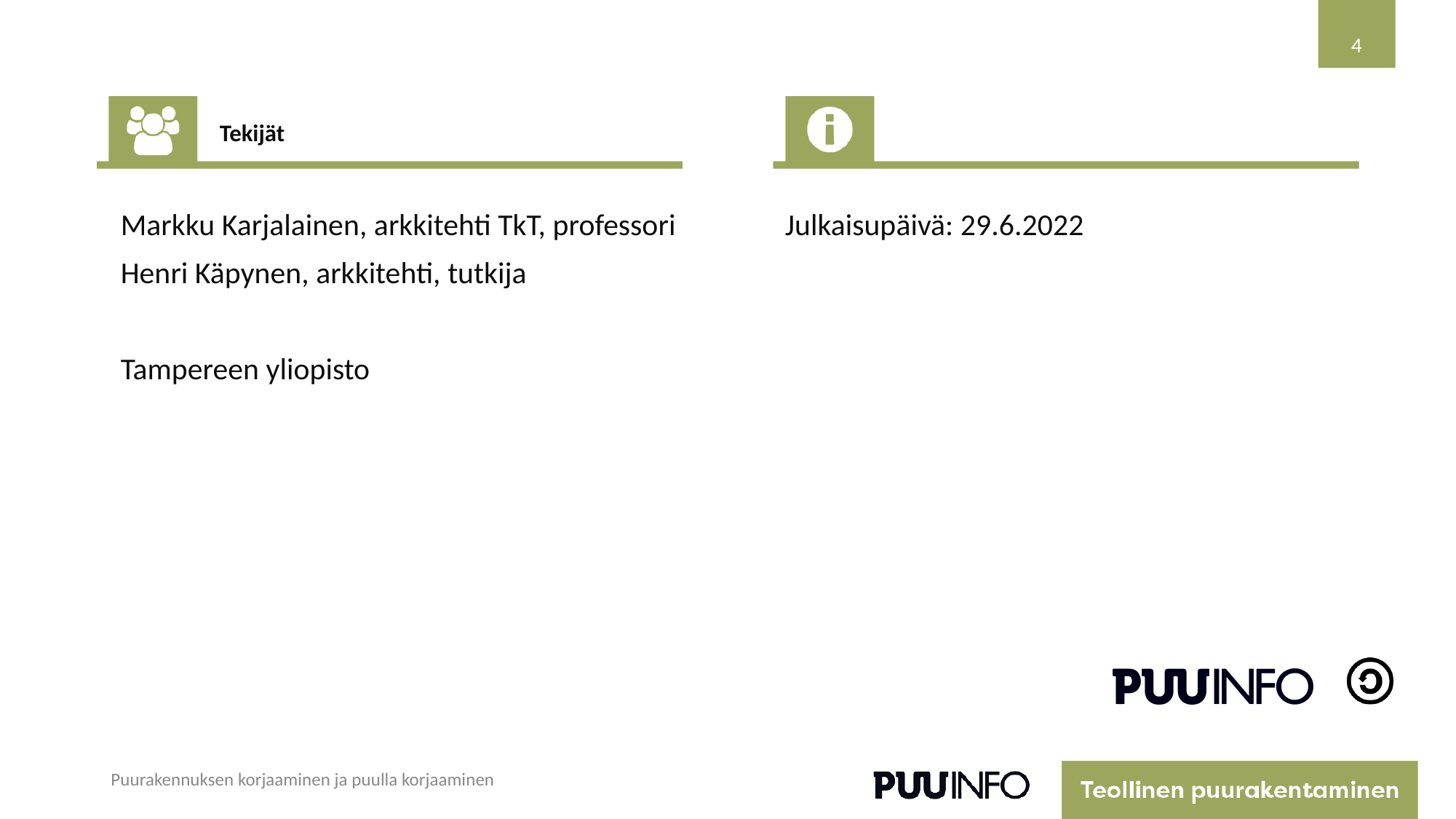

4

Tekijät
Markku Karjalainen, arkkitehti TkT, professori
Henri Käpynen, arkkitehti, tutkija

Tampereen yliopisto
Julkaisupäivä: 29.6.2022
Puurakennuksen korjaaminen ja puulla korjaaminen